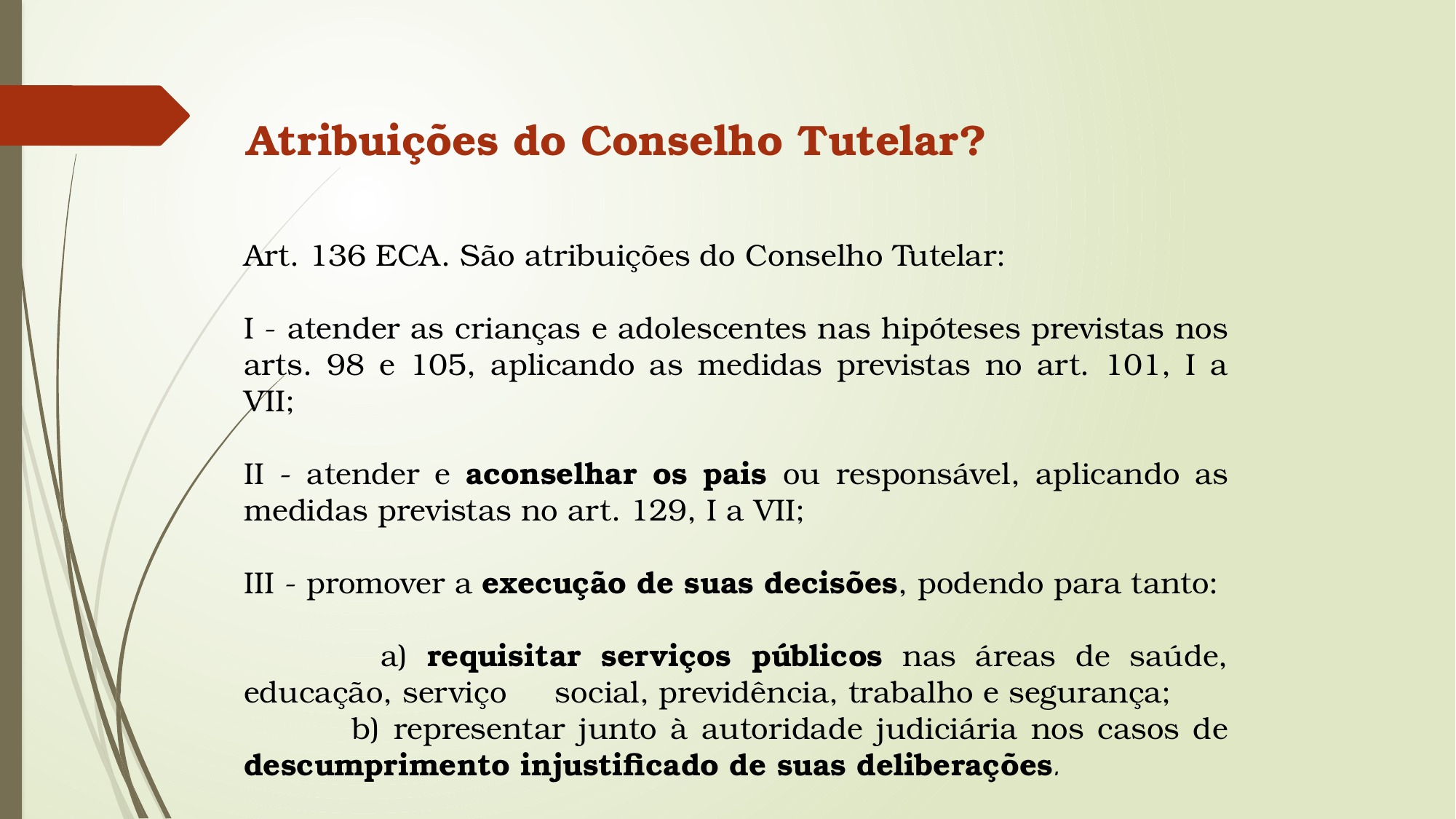

Atribuições do Conselho Tutelar?

Art. 136 ECA. São atribuições do Conselho Tutelar:

I - atender as crianças e adolescentes nas hipóteses previstas nos arts. 98 e 105, aplicando as medidas previstas no art. 101, I a VII;

II - atender e aconselhar os pais ou responsável, aplicando as medidas previstas no art. 129, I a VII;

III - promover a execução de suas decisões, podendo para tanto:

       a) requisitar serviços públicos nas áreas de saúde, educação, serviço     social, previdência, trabalho e segurança;
        b) representar junto à autoridade judiciária nos casos de descumprimento injustificado de suas deliberações.